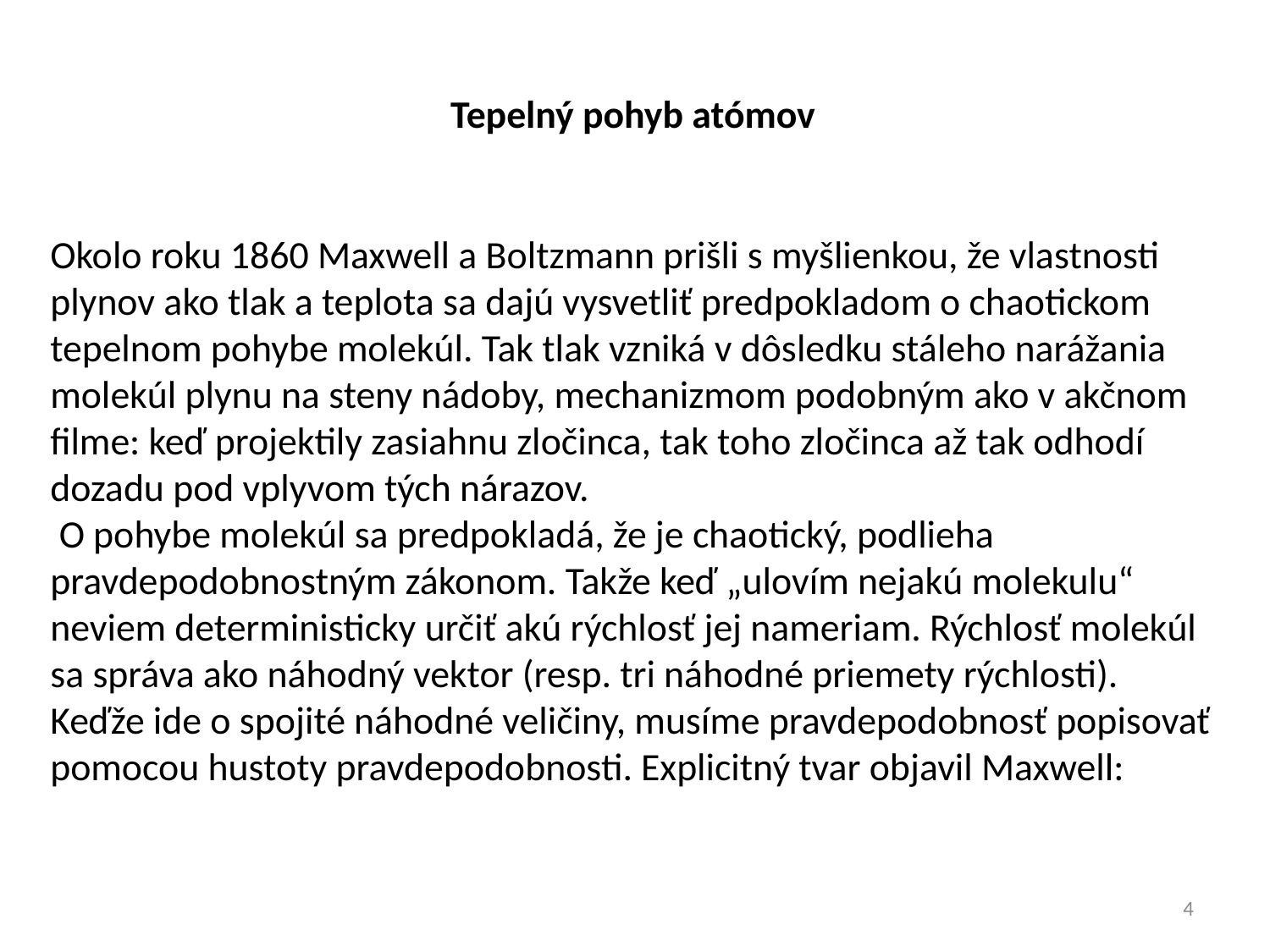

Tepelný pohyb atómov
Okolo roku 1860 Maxwell a Boltzmann prišli s myšlienkou, že vlastnosti plynov ako tlak a teplota sa dajú vysvetliť predpokladom o chaotickom tepelnom pohybe molekúl. Tak tlak vzniká v dôsledku stáleho narážania molekúl plynu na steny nádoby, mechanizmom podobným ako v akčnom filme: keď projektily zasiahnu zločinca, tak toho zločinca až tak odhodí dozadu pod vplyvom tých nárazov.
 O pohybe molekúl sa predpokladá, že je chaotický, podlieha pravdepodobnostným zákonom. Takže keď „ulovím nejakú molekulu“ neviem deterministicky určiť akú rýchlosť jej nameriam. Rýchlosť molekúl sa správa ako náhodný vektor (resp. tri náhodné priemety rýchlosti). Keďže ide o spojité náhodné veličiny, musíme pravdepodobnosť popisovať pomocou hustoty pravdepodobnosti. Explicitný tvar objavil Maxwell:
4